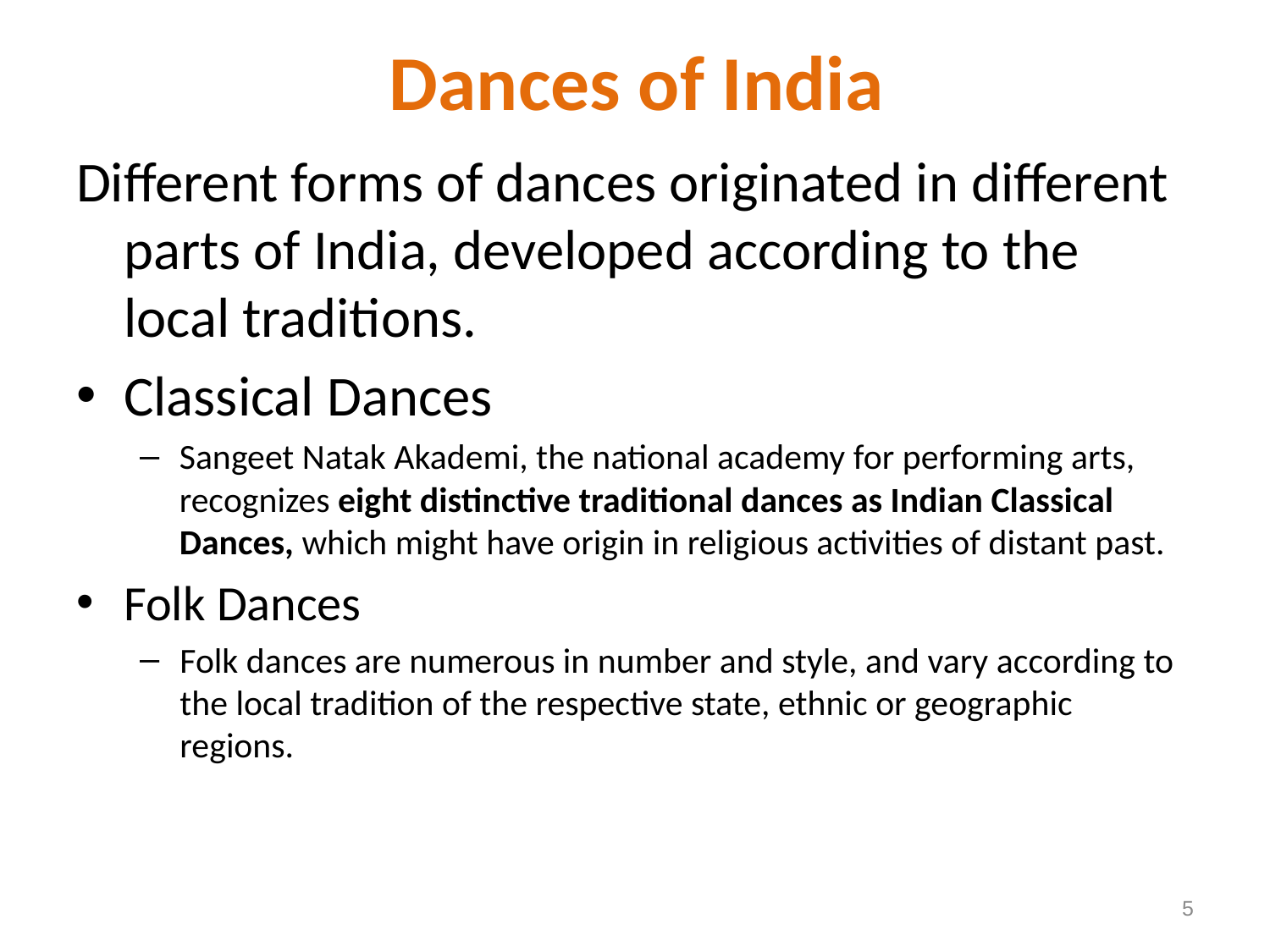

# Dances of India
Different forms of dances originated in different parts of India, developed according to the local traditions.
Classical Dances
Sangeet Natak Akademi, the national academy for performing arts, recognizes eight distinctive traditional dances as Indian Classical Dances, which might have origin in religious activities of distant past.
Folk Dances
Folk dances are numerous in number and style, and vary according to the local tradition of the respective state, ethnic or geographic regions.

5